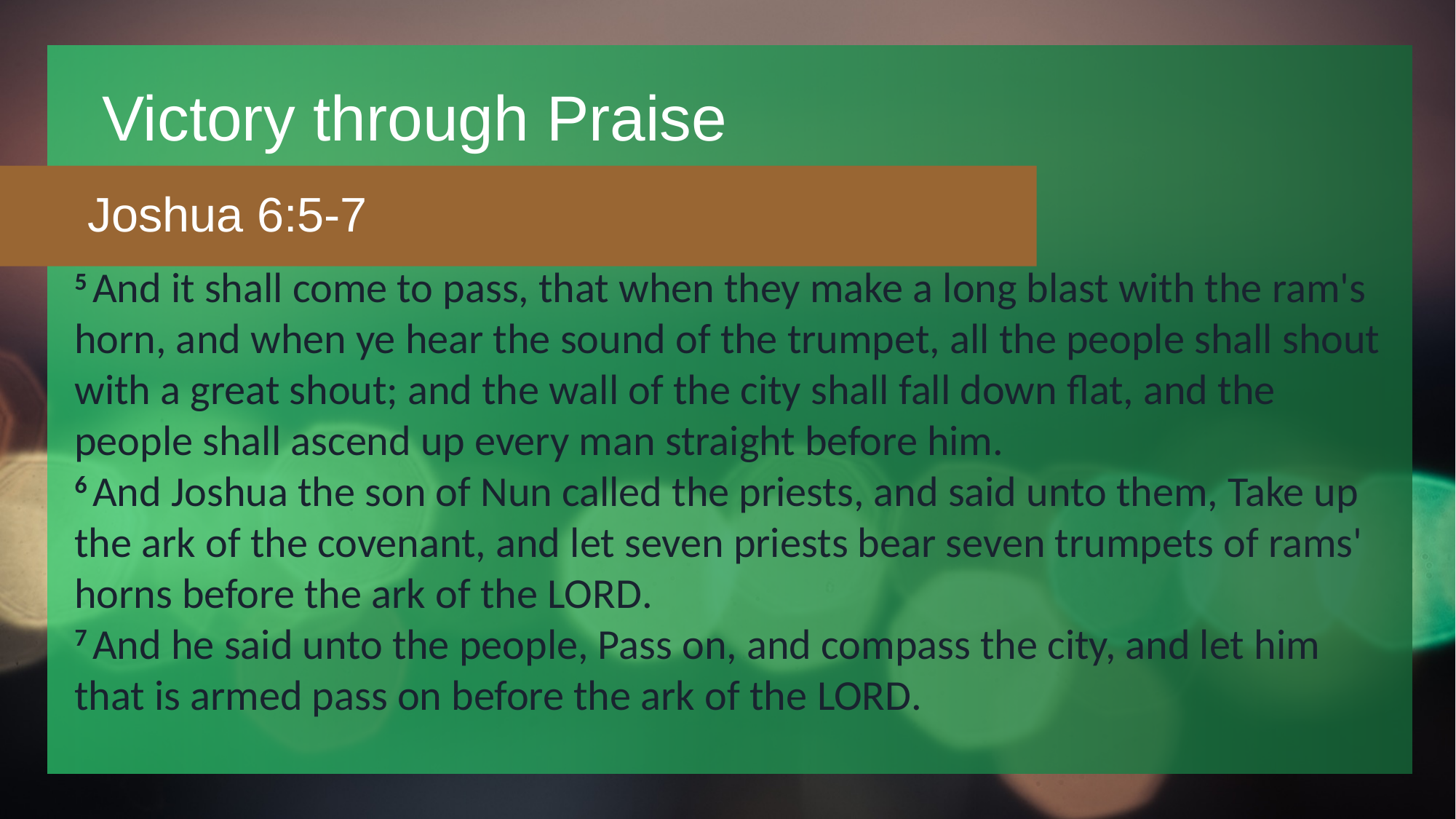

# Victory through Praise
Joshua 6:5-7
5 And it shall come to pass, that when they make a long blast with the ram's horn, and when ye hear the sound of the trumpet, all the people shall shout with a great shout; and the wall of the city shall fall down flat, and the people shall ascend up every man straight before him.
6 And Joshua the son of Nun called the priests, and said unto them, Take up the ark of the covenant, and let seven priests bear seven trumpets of rams' horns before the ark of the Lord.
7 And he said unto the people, Pass on, and compass the city, and let him that is armed pass on before the ark of the Lord.